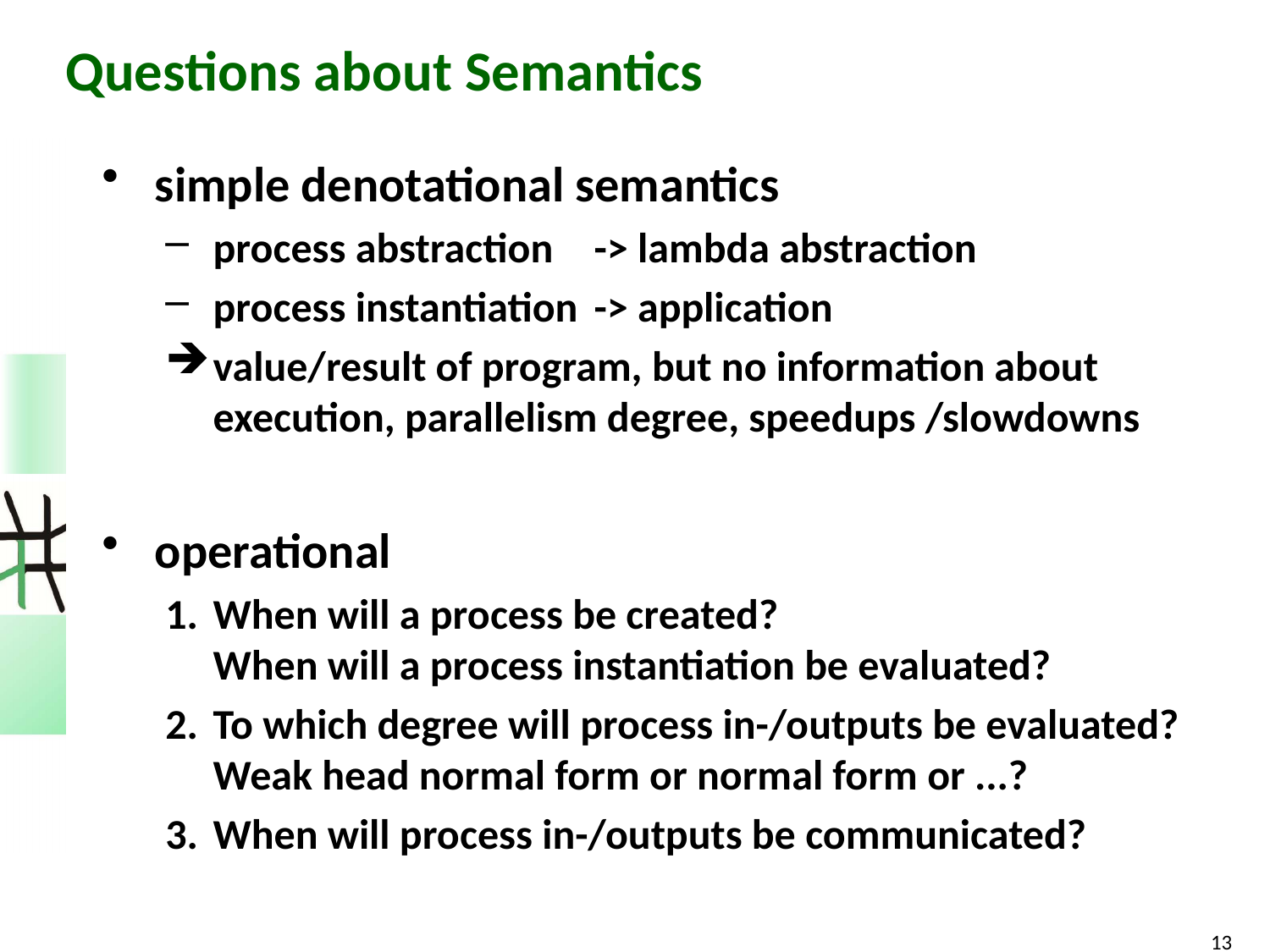

# Questions about Semantics
simple denotational semantics
process abstraction	-> lambda abstraction
process instantiation	-> application
value/result of program, but no information about
execution, parallelism degree, speedups /slowdowns

operational
When will a process be created?
When will a process instantiation be evaluated?
To which degree will process in-/outputs be evaluated?
Weak head normal form or normal form or ...?
When will process in-/outputs be communicated?
13